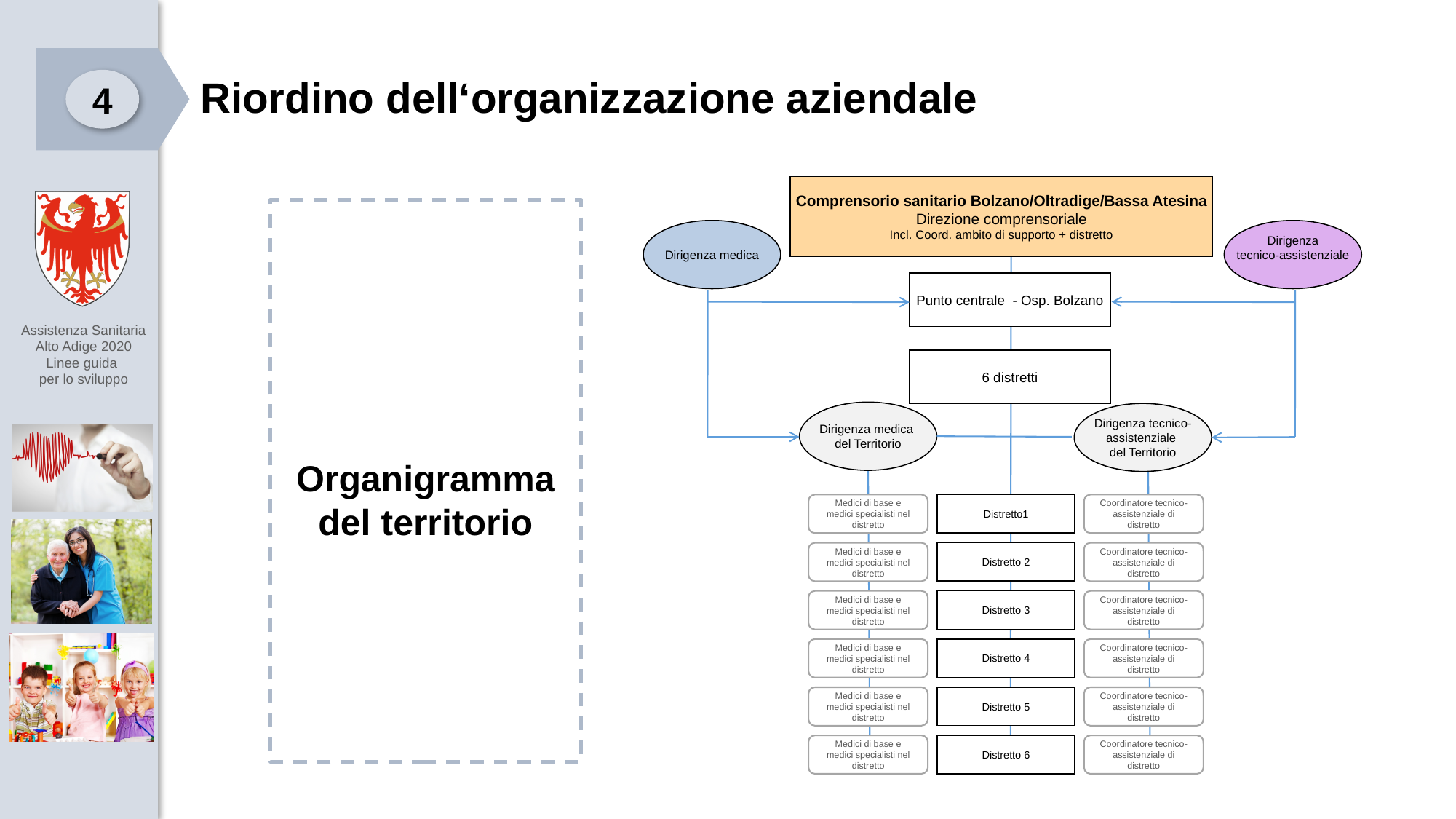

Riordino dell‘organizzazione aziendale

4
Comprensorio sanitario Bolzano/Oltradige/Bassa Atesina
Direzione comprensoriale
Incl. Coord. ambito di supporto + distretto
Dirigenza medica
Dirigenza
tecnico-assistenziale

Punto centrale  - Osp. Bolzano
6 distretti
Dirigenza medica
del Territorio
Dirigenza tecnico-
assistenziale
del Territorio
Distretto1
Medici di base e medici specialisti nel distretto
Coordinatore tecnico-assistenziale di distretto
Distretto 2
Medici di base e medici specialisti nel distretto
Coordinatore tecnico-assistenziale di distretto
Distretto 3
Medici di base e medici specialisti nel distretto
Coordinatore tecnico-assistenziale di distretto
Distretto 4
Medici di base e medici specialisti nel distretto
Coordinatore tecnico-assistenziale di distretto
Distretto 5
Medici di base e medici specialisti nel distretto
Coordinatore tecnico-assistenziale di distretto
Distretto 6
Medici di base e medici specialisti nel distretto
Coordinatore tecnico-assistenziale di distretto

Organigramma del territorio